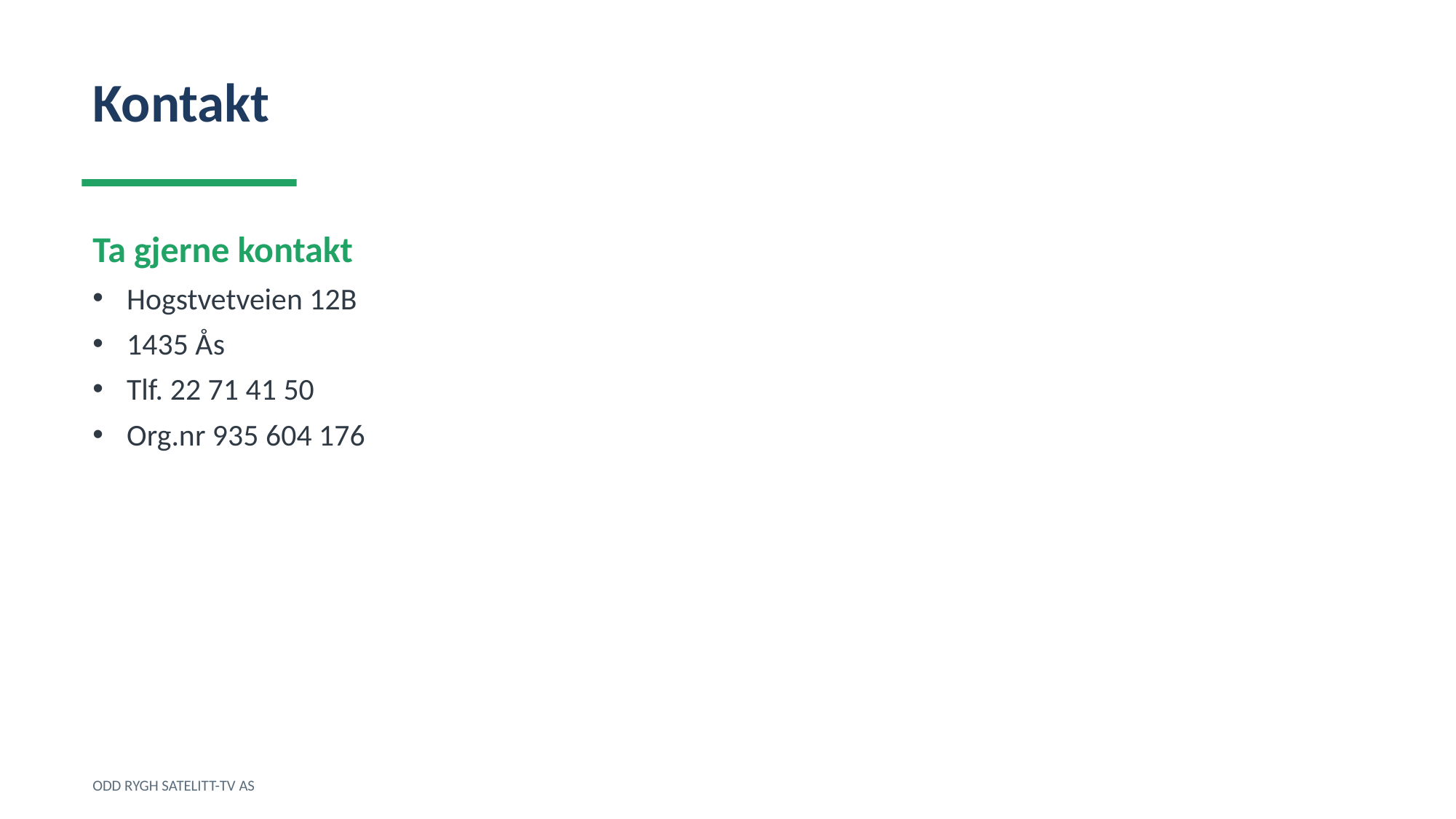

Kontakt

Ta gjerne kontakt
Hogstvetveien 12B
1435 Ås
Tlf. 22 71 41 50
Org.nr 935 604 176
ODD RYGH SATELITT-TV AS